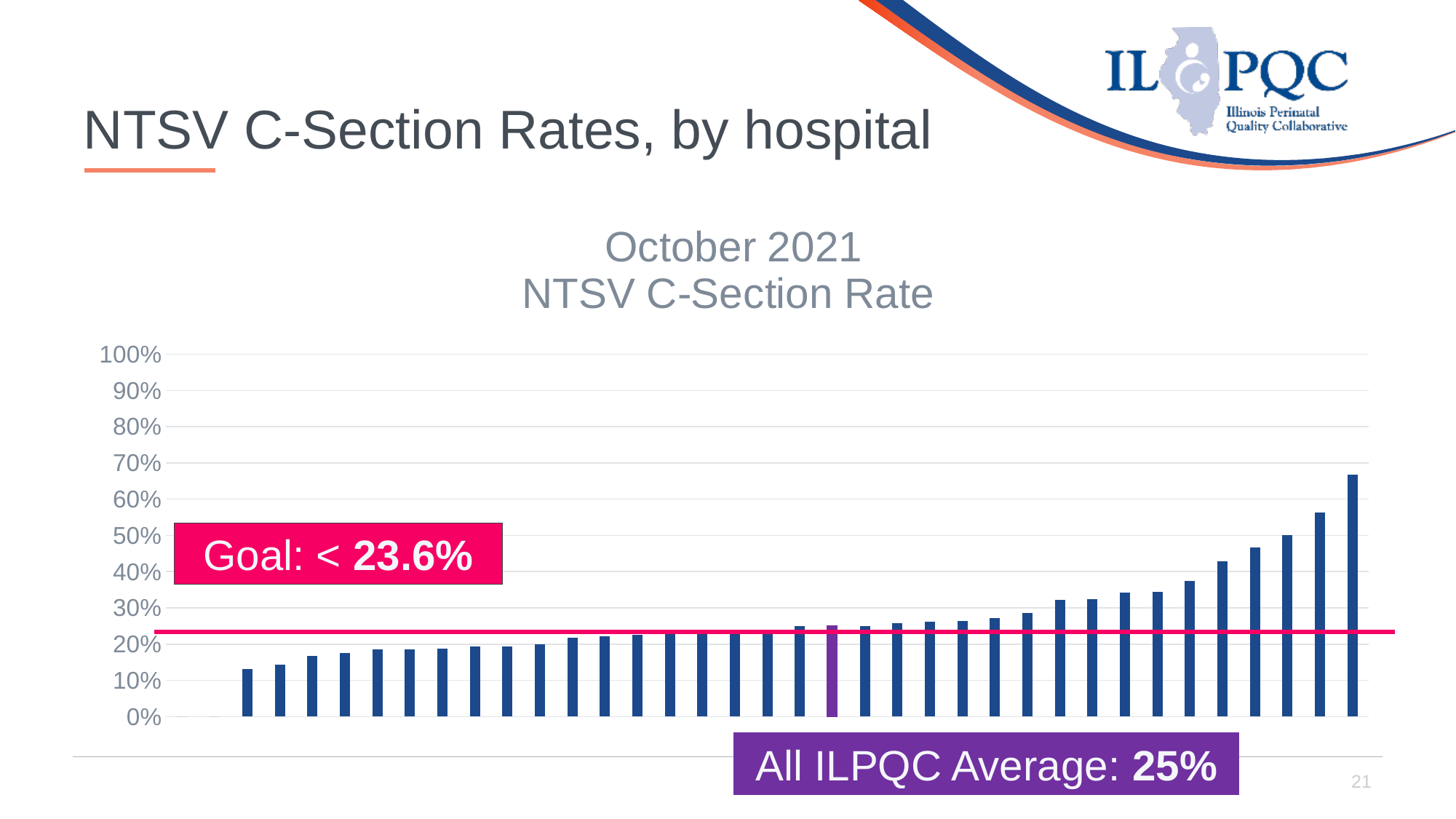

21
# NTSV C-Section Rates, by hospital

### Chart: October 2021
NTSV C-Section Rate

| Category |  |
|---|---|
Goal: < 23.6%
All ILPQC Average: 25%